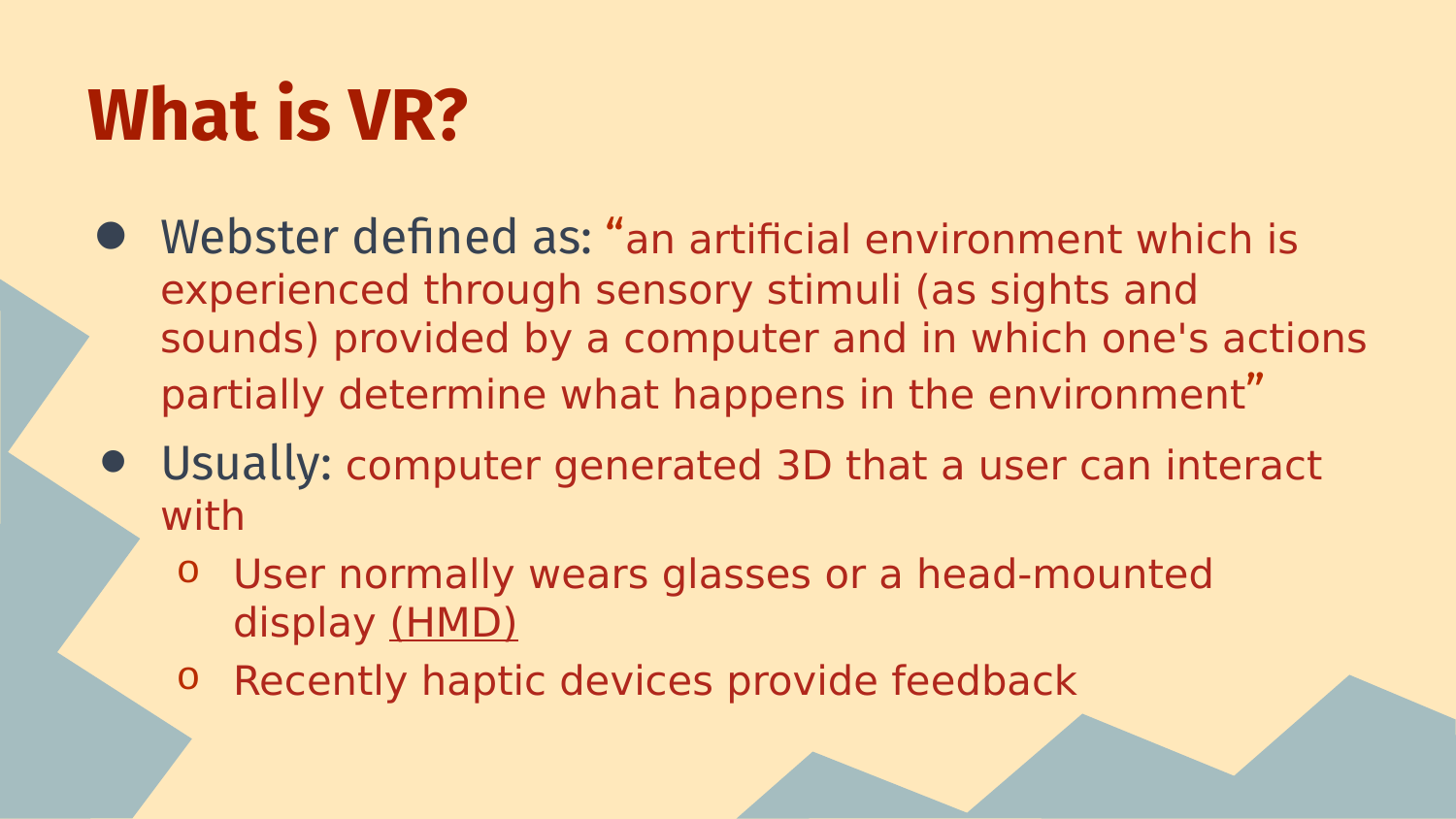

# What is VR?
Webster defined as: “an artificial environment which is experienced through sensory stimuli (as sights and sounds) provided by a computer and in which one's actions partially determine what happens in the environment”
Usually: computer generated 3D that a user can interact with
User normally wears glasses or a head-mounted display (HMD)
Recently haptic devices provide feedback